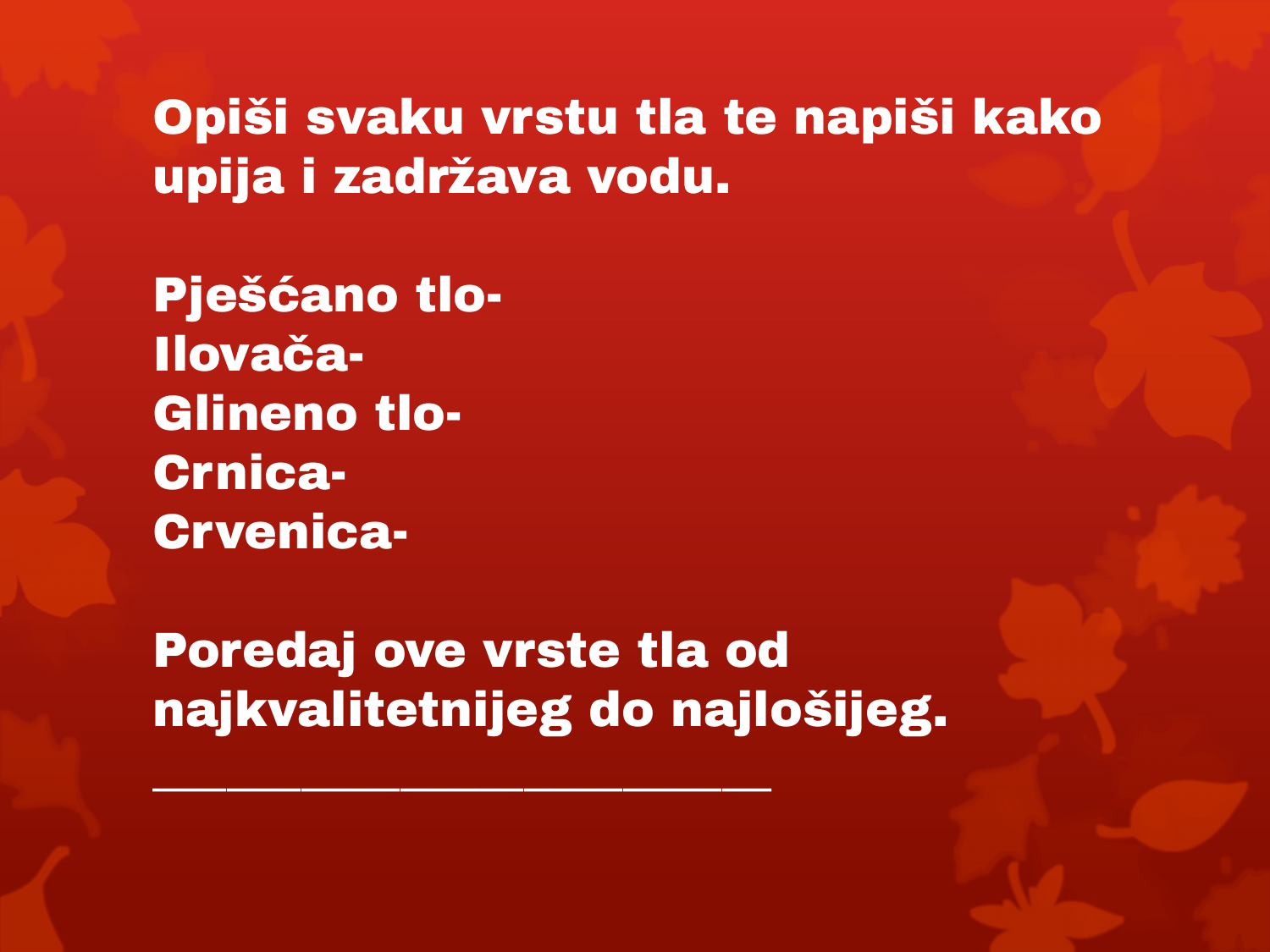

# Opiši svaku vrstu tla te napiši kako upija i zadržava vodu. Pješćano tlo- Ilovača- Glineno tlo- Crnica- Crvenica- Poredaj ove vrste tla od najkvalitetnijeg do najlošijeg. _________________________